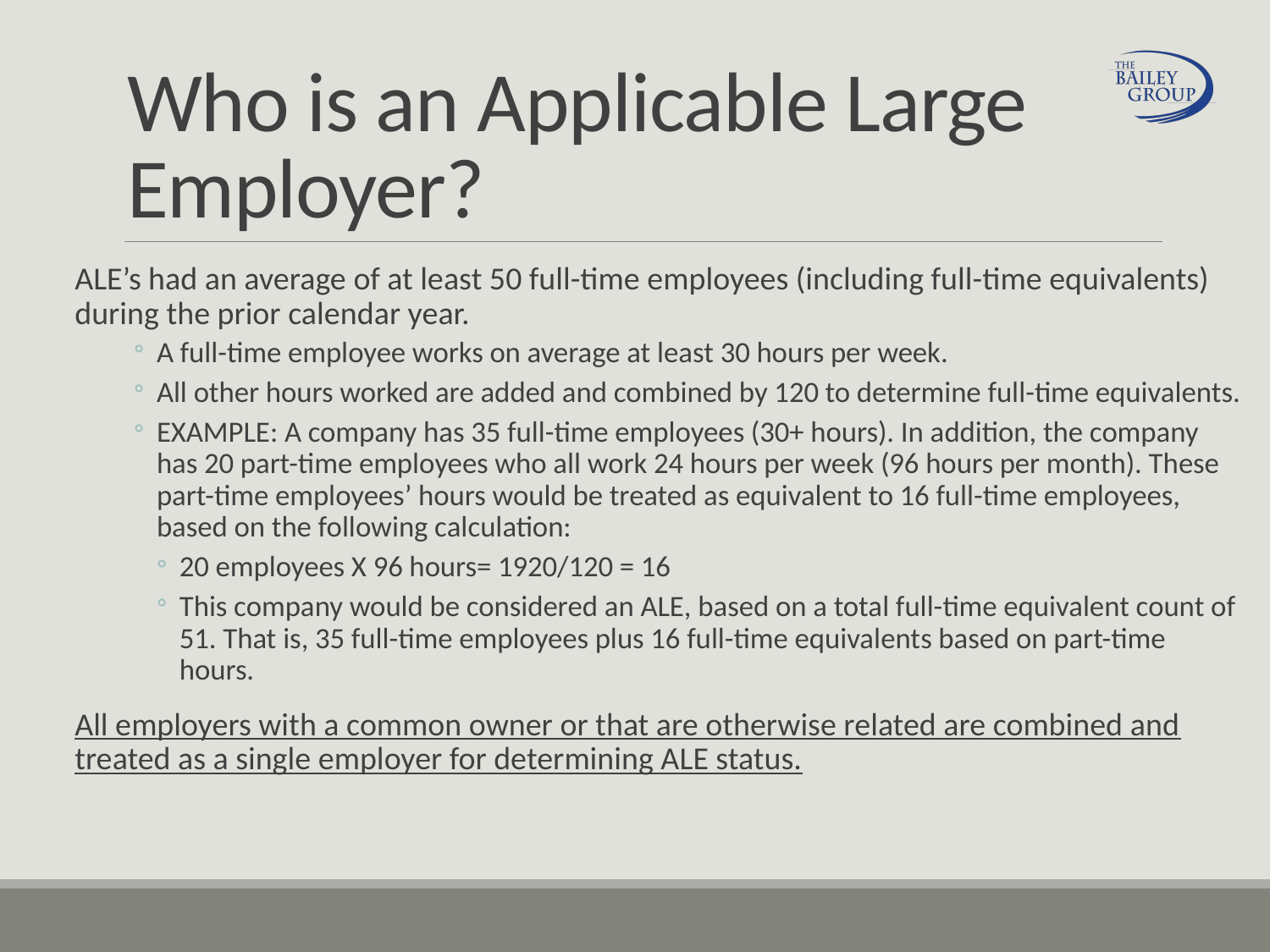

# Who is an Applicable Large Employer?
ALE’s had an average of at least 50 full-time employees (including full-time equivalents) during the prior calendar year.
A full-time employee works on average at least 30 hours per week.
All other hours worked are added and combined by 120 to determine full-time equivalents.
EXAMPLE: A company has 35 full-time employees (30+ hours). In addition, the company has 20 part-time employees who all work 24 hours per week (96 hours per month). These part-time employees’ hours would be treated as equivalent to 16 full-time employees, based on the following calculation:
20 employees X 96 hours= 1920/120 = 16
This company would be considered an ALE, based on a total full-time equivalent count of 51. That is, 35 full-time employees plus 16 full-time equivalents based on part-time hours.
All employers with a common owner or that are otherwise related are combined and treated as a single employer for determining ALE status.